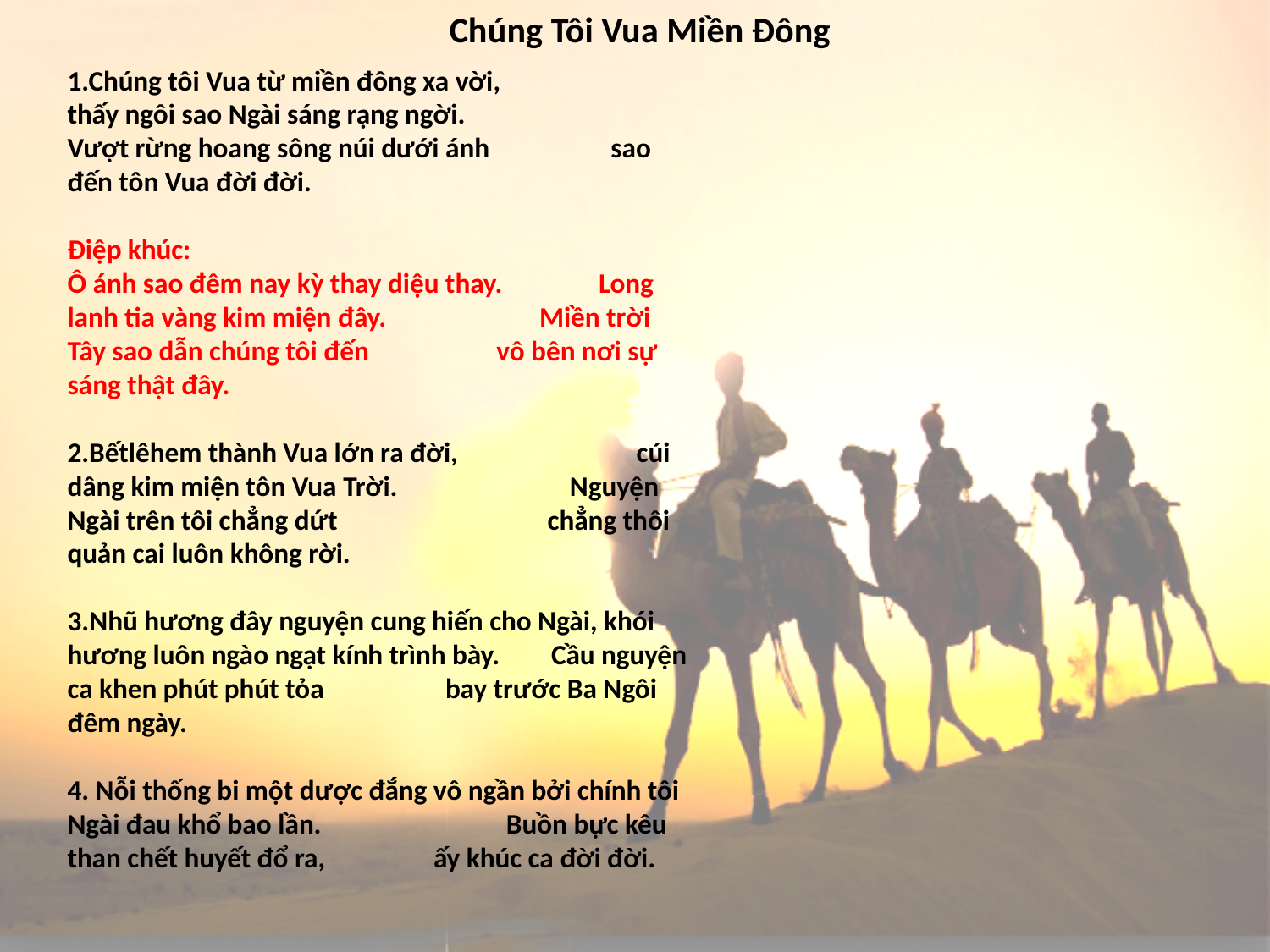

# Chúng Tôi Vua Miền Đông
1.Chúng tôi Vua từ miền đông xa vời,
thấy ngôi sao Ngài sáng rạng ngời.
Vượt rừng hoang sông núi dưới ánh                   sao đến tôn Vua đời đời.

Điệp khúc:
Ô ánh sao đêm nay kỳ thay diệu thay.               Long lanh tia vàng kim miện đây.                        Miền trời Tây sao dẫn chúng tôi đến                    vô bên nơi sự sáng thật đây.

2.Bếtlêhem thành Vua lớn ra đời,                            cúi dâng kim miện tôn Vua Trời.                           Nguyện Ngài trên tôi chẳng dứt                                 chẳng thôi quản cai luôn không rời.

3.Nhũ hương đây nguyện cung hiến cho Ngài, khói hương luôn ngào ngạt kính trình bày.        Cầu nguyện ca khen phút phút tỏa                   bay trước Ba Ngôi đêm ngày.

4. Nỗi thống bi một dược đắng vô ngần bởi chính tôi Ngài đau khổ bao lần.                             Buồn bực kêu than chết huyết đổ ra,                 ấy khúc ca đời đời.